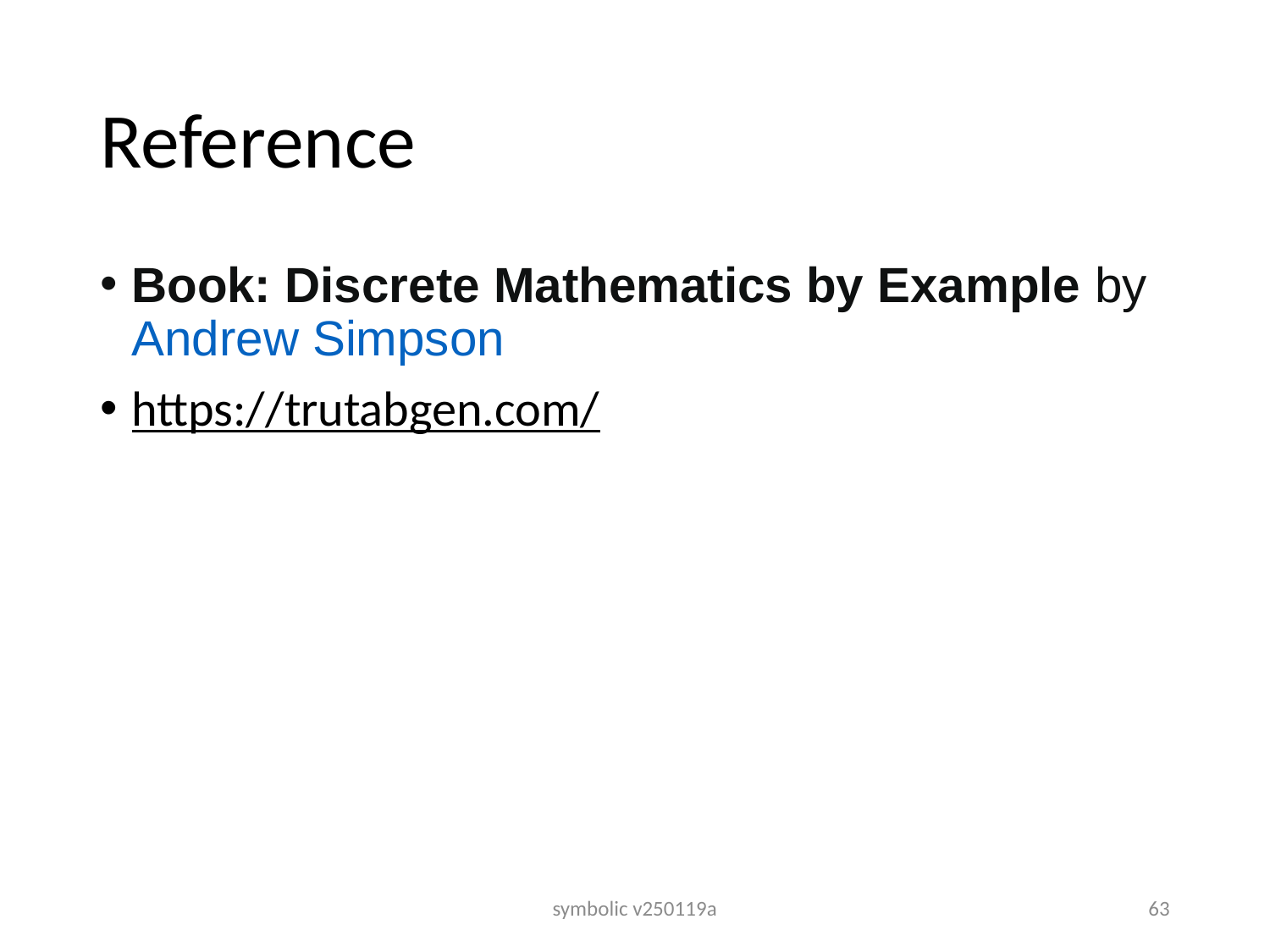

# Reference
Book: Discrete Mathematics by Example by Andrew Simpson
https://trutabgen.com/
symbolic v250119a
63